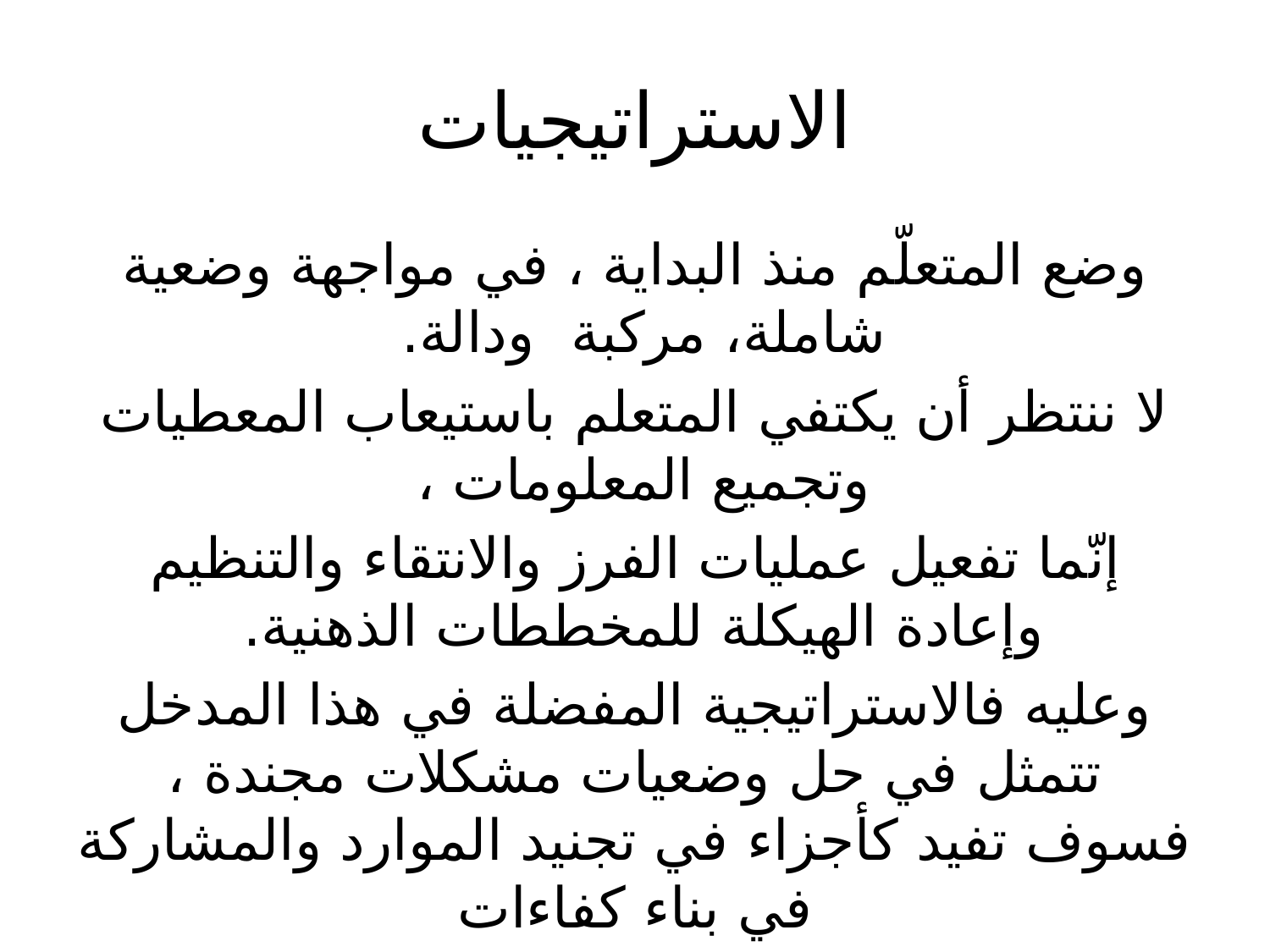

# الاستراتيجيات
وضع المتعلّم منذ البداية ، في مواجهة وضعية شاملة، مركبة  ودالة.
لا ننتظر أن يكتفي المتعلم باستيعاب المعطيات وتجميع المعلومات ،
إنّما تفعيل عمليات الفرز والانتقاء والتنظيم وإعادة الهيكلة للمخططات الذهنية.
وعليه فالاستراتيجية المفضلة في هذا المدخل تتمثل في حل وضعيات مشكلات مجندة ، فسوف تفيد كأجزاء في تجنيد الموارد والمشاركة في بناء كفاءات